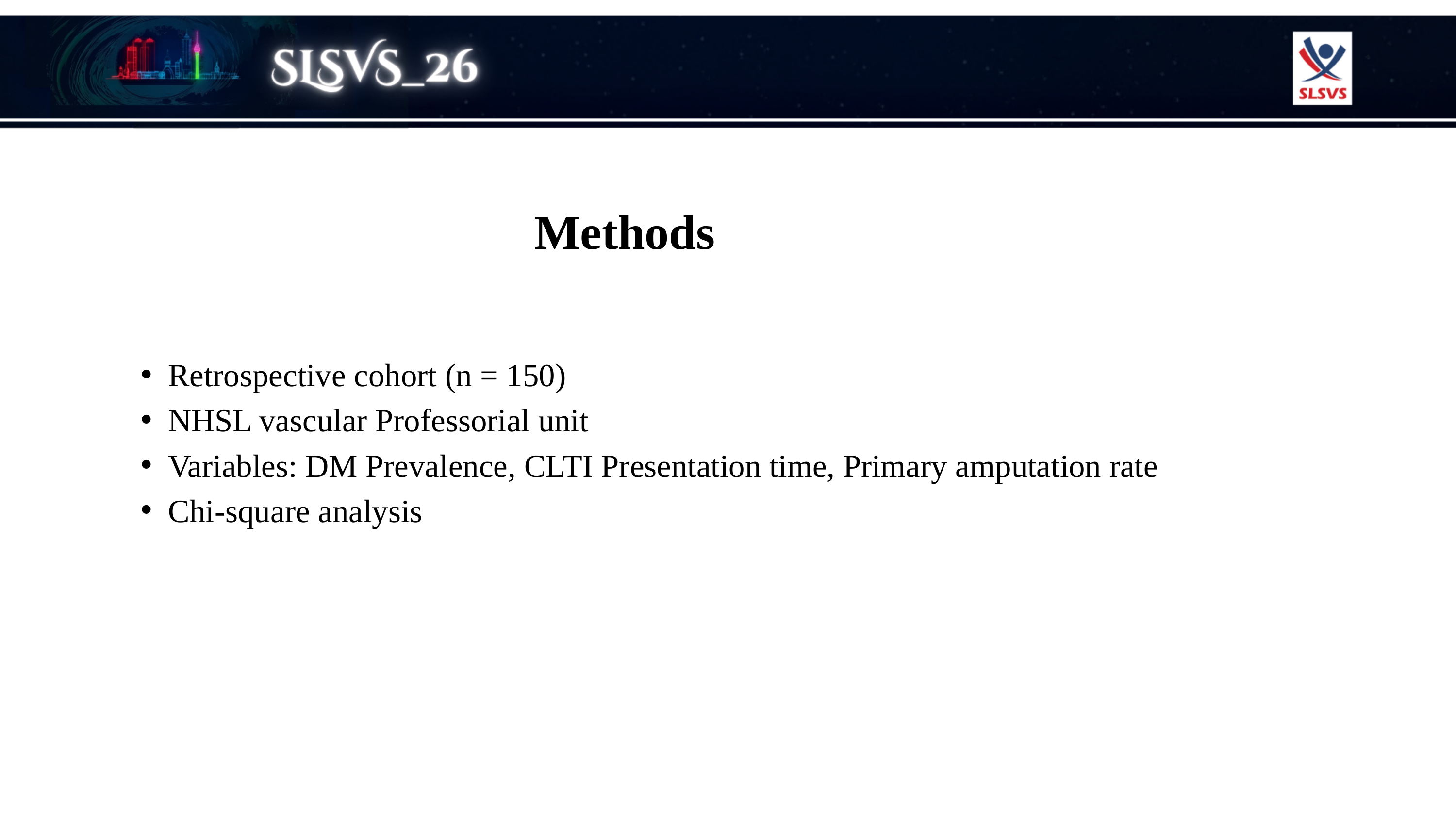

Methods
Retrospective cohort (n = 150)
NHSL vascular Professorial unit
Variables: DM Prevalence, CLTI Presentation time, Primary amputation rate
Chi-square analysis